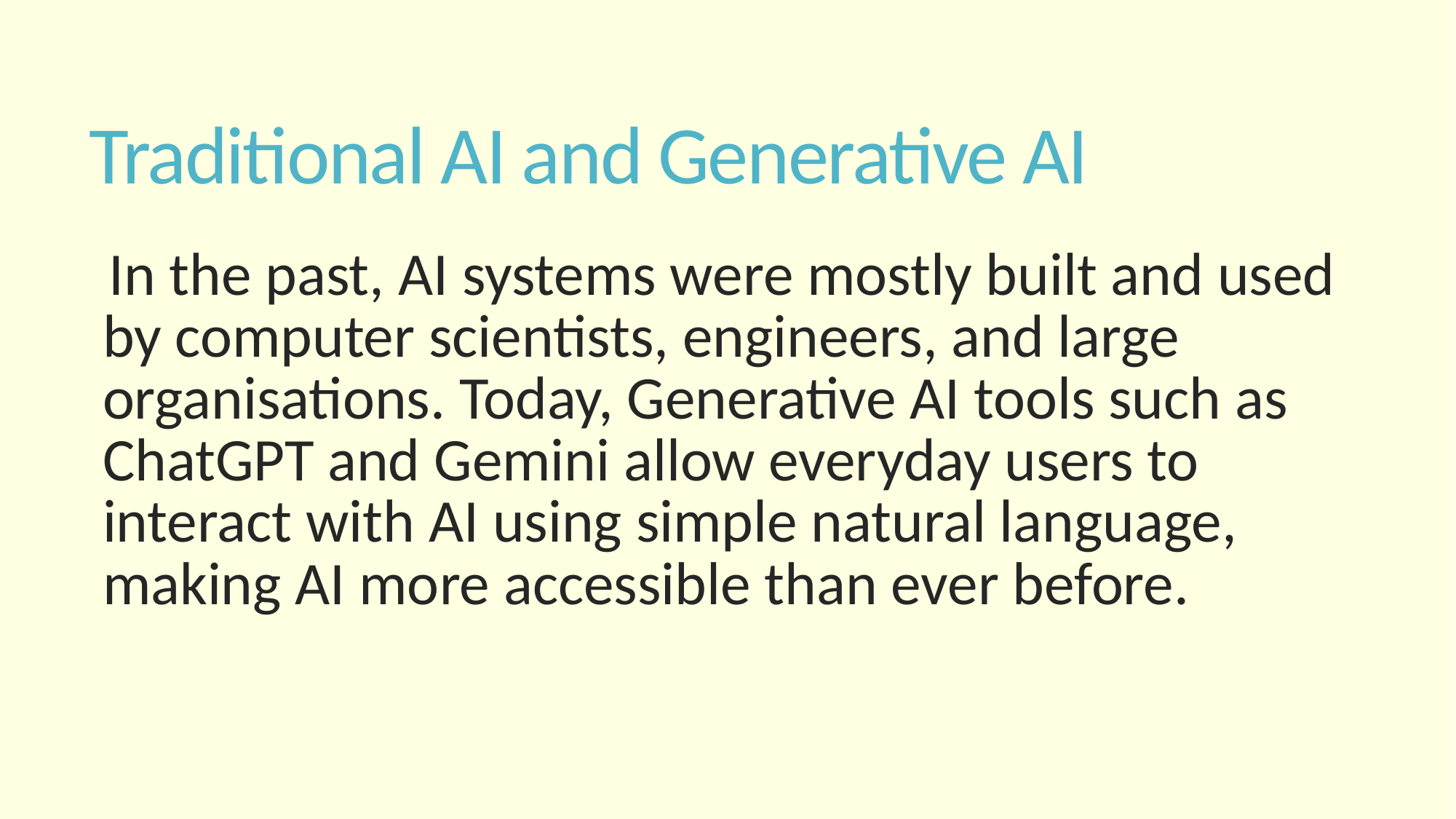

# Traditional AI and Generative AI
In the past, AI systems were mostly built and used by computer scientists, engineers, and large organisations. Today, Generative AI tools such as ChatGPT and Gemini allow everyday users to interact with AI using simple natural language, making AI more accessible than ever before.